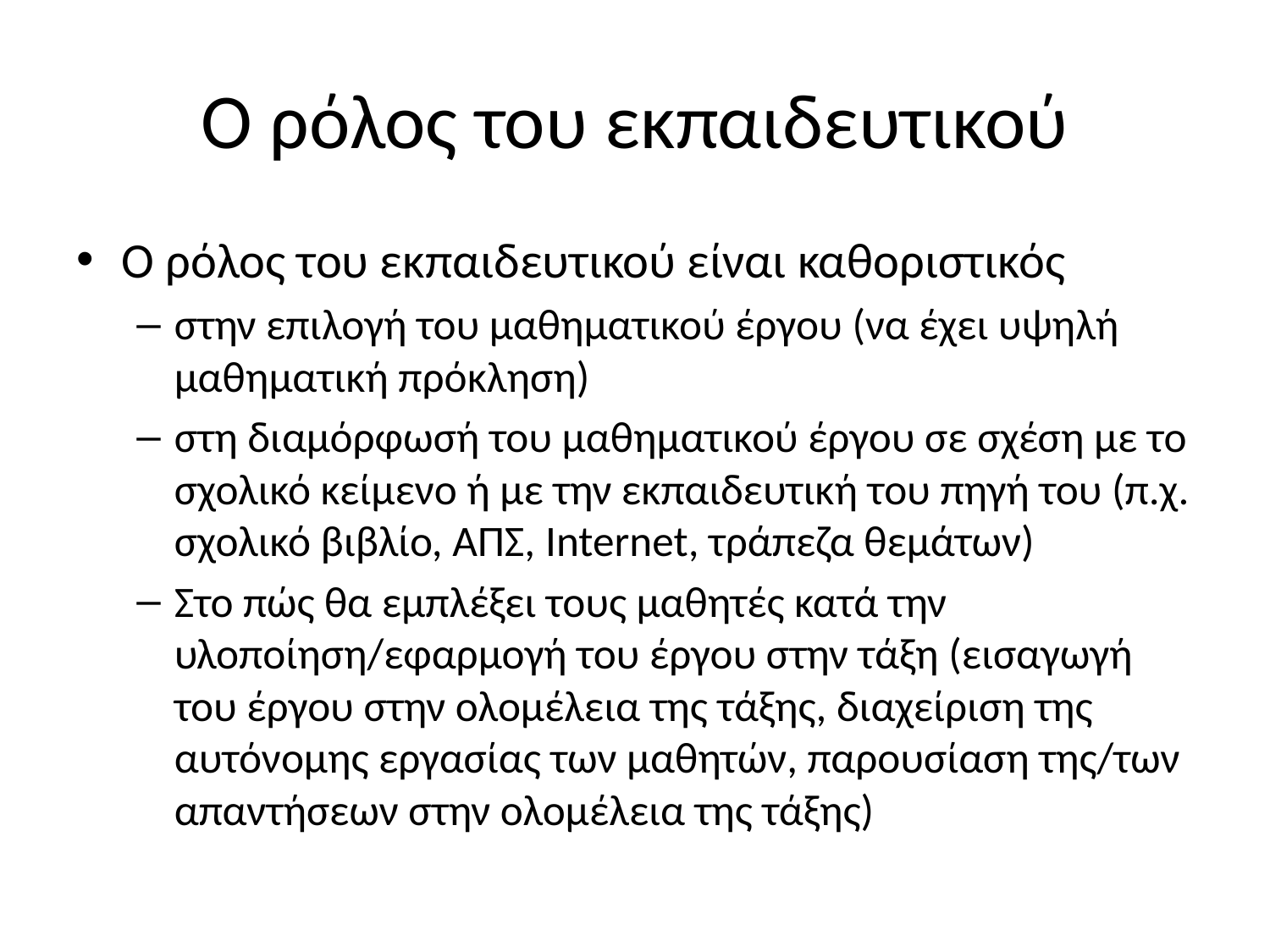

# Ο ρόλος του εκπαιδευτικού
Ο ρόλος του εκπαιδευτικού είναι καθοριστικός
στην επιλογή του μαθηματικού έργου (να έχει υψηλή μαθηματική πρόκληση)
στη διαμόρφωσή του μαθηματικού έργου σε σχέση με το σχολικό κείμενο ή με την εκπαιδευτική του πηγή του (π.χ. σχολικό βιβλίο, ΑΠΣ, Internet, τράπεζα θεμάτων)
Στο πώς θα εμπλέξει τους μαθητές κατά την υλοποίηση/εφαρμογή του έργου στην τάξη (εισαγωγή του έργου στην ολομέλεια της τάξης, διαχείριση της αυτόνομης εργασίας των μαθητών, παρουσίαση της/των απαντήσεων στην ολομέλεια της τάξης)